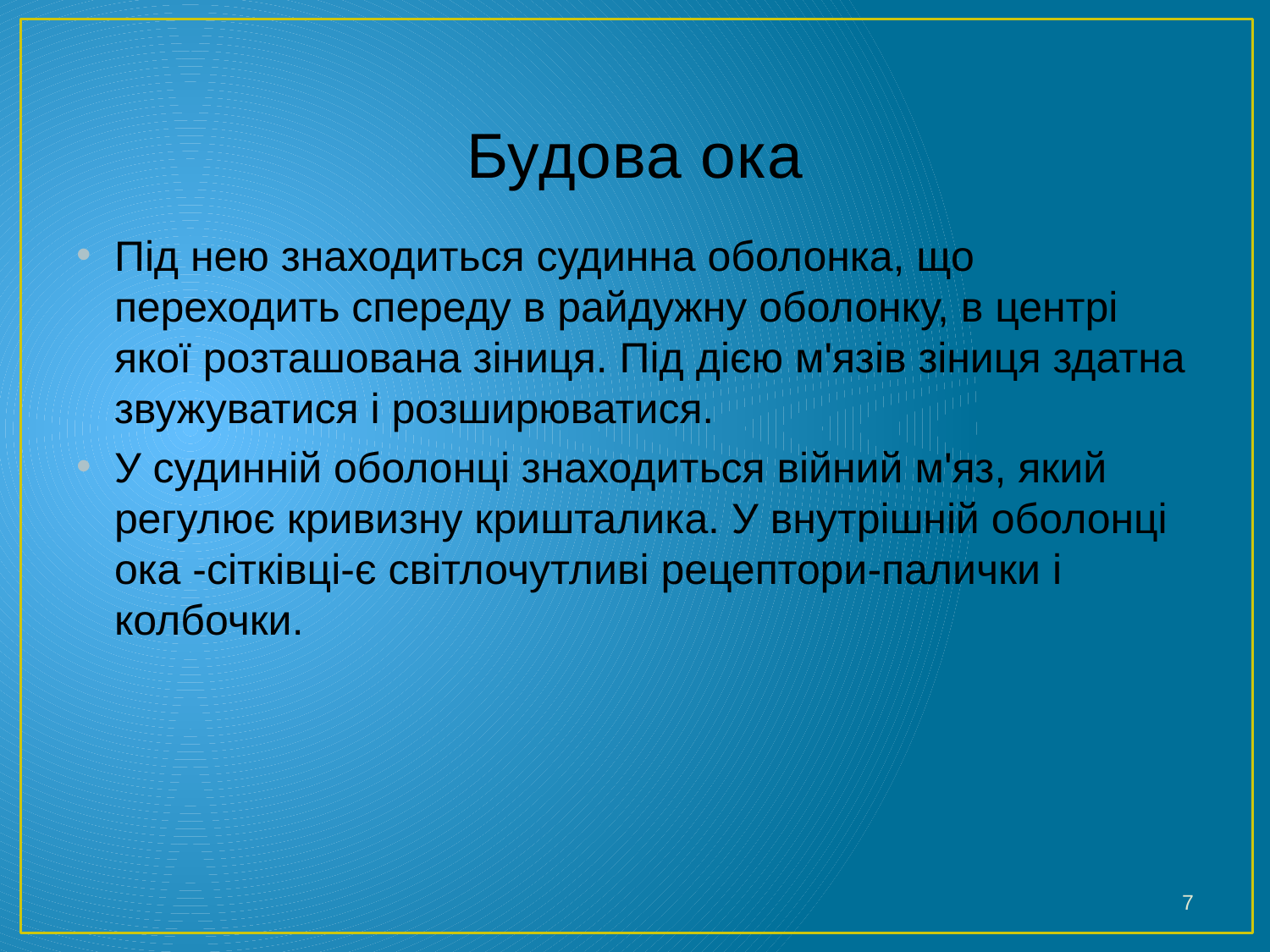

# Будова ока
Під нею знаходиться судинна оболонка, що переходить спереду в райдужну оболонку, в центрі якої розташована зіниця. Під дією м'язів зіниця здатна звужуватися і розширюватися.
У судинній оболонці знаходиться війний м'яз, який регулює кривизну кришталика. У внутрішній оболонці ока -сітківці-є світлочутливі рецептори-палички і колбочки.
7